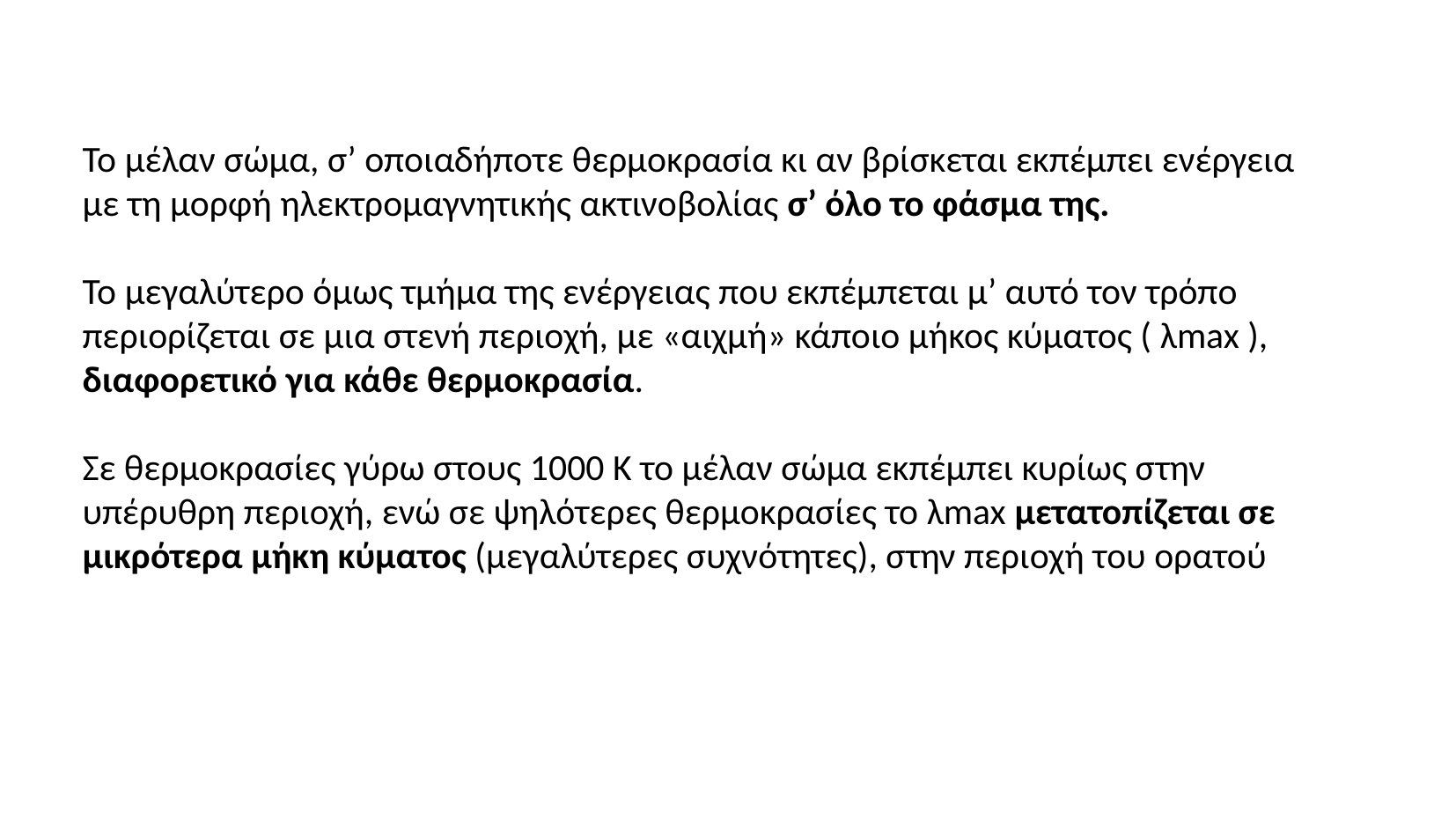

Το μέλαν σώμα, σ’ οποιαδήποτε θερμοκρασία κι αν βρίσκεται εκπέμπει ενέργεια με τη μορφή ηλεκτρομαγνητικής ακτινοβολίας σ’ όλο το φάσμα της.

Το μεγαλύτερο όμως τμήμα της ενέργειας που εκπέμπεται μ’ αυτό τον τρόπο περιορίζεται σε μια στενή περιοχή, με «αιχμή» κάποιο μήκος κύματος ( λmax ), διαφορετικό για κάθε θερμοκρασία.

Σε θερμοκρασίες γύρω στους 1000 Κ το μέλαν σώμα εκπέμπει κυρίως στην υπέρυθρη περιοχή, ενώ σε ψηλότερες θερμοκρασίες το λmax μετατοπίζεται σε μικρότερα μήκη κύματος (μεγαλύτερες συχνότητες), στην περιοχή του ορατού